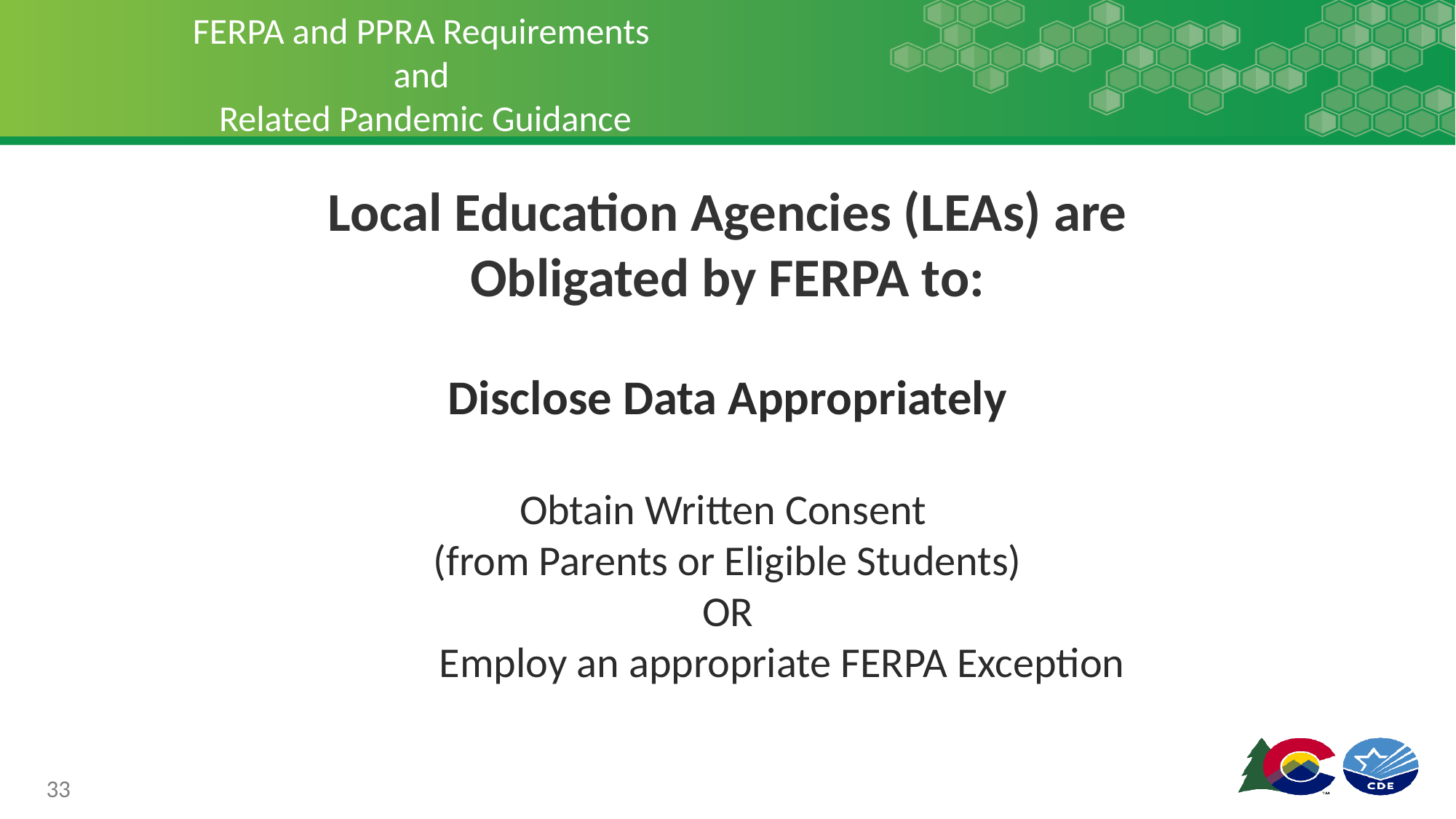

# FERPA and PPRA Requirements and Related Pandemic Guidance
Local Education Agencies (LEAs) are Obligated by FERPA to:

Disclose Data Appropriately

Obtain Written Consent
(from Parents or Eligible Students)
OR
	Employ an appropriate FERPA Exception
33